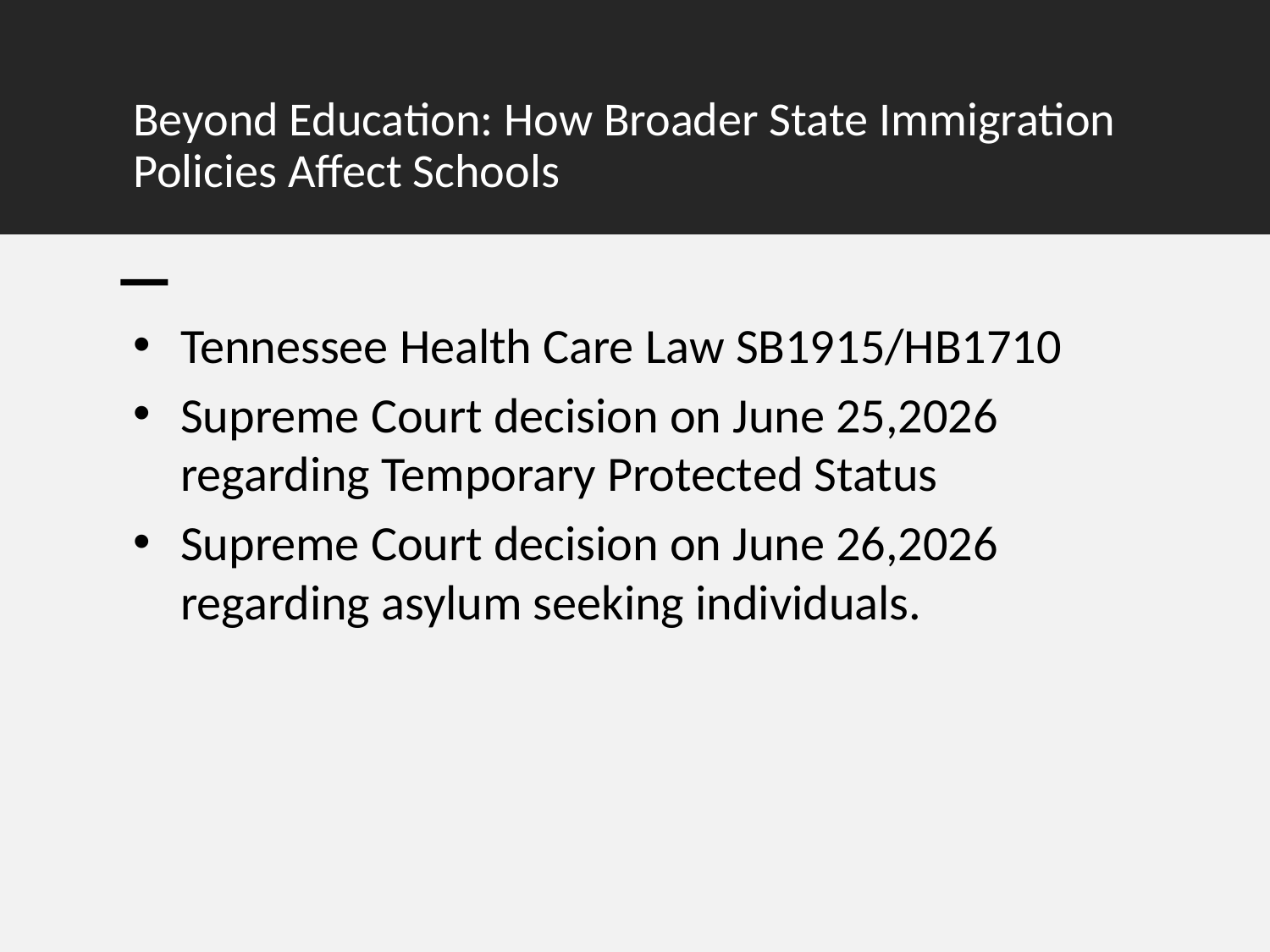

# Beyond Education: How Broader State Immigration Policies Affect Schools

Tennessee Health Care Law SB1915/HB1710
Supreme Court decision on June 25,2026 regarding Temporary Protected Status
Supreme Court decision on June 26,2026 regarding asylum seeking individuals.